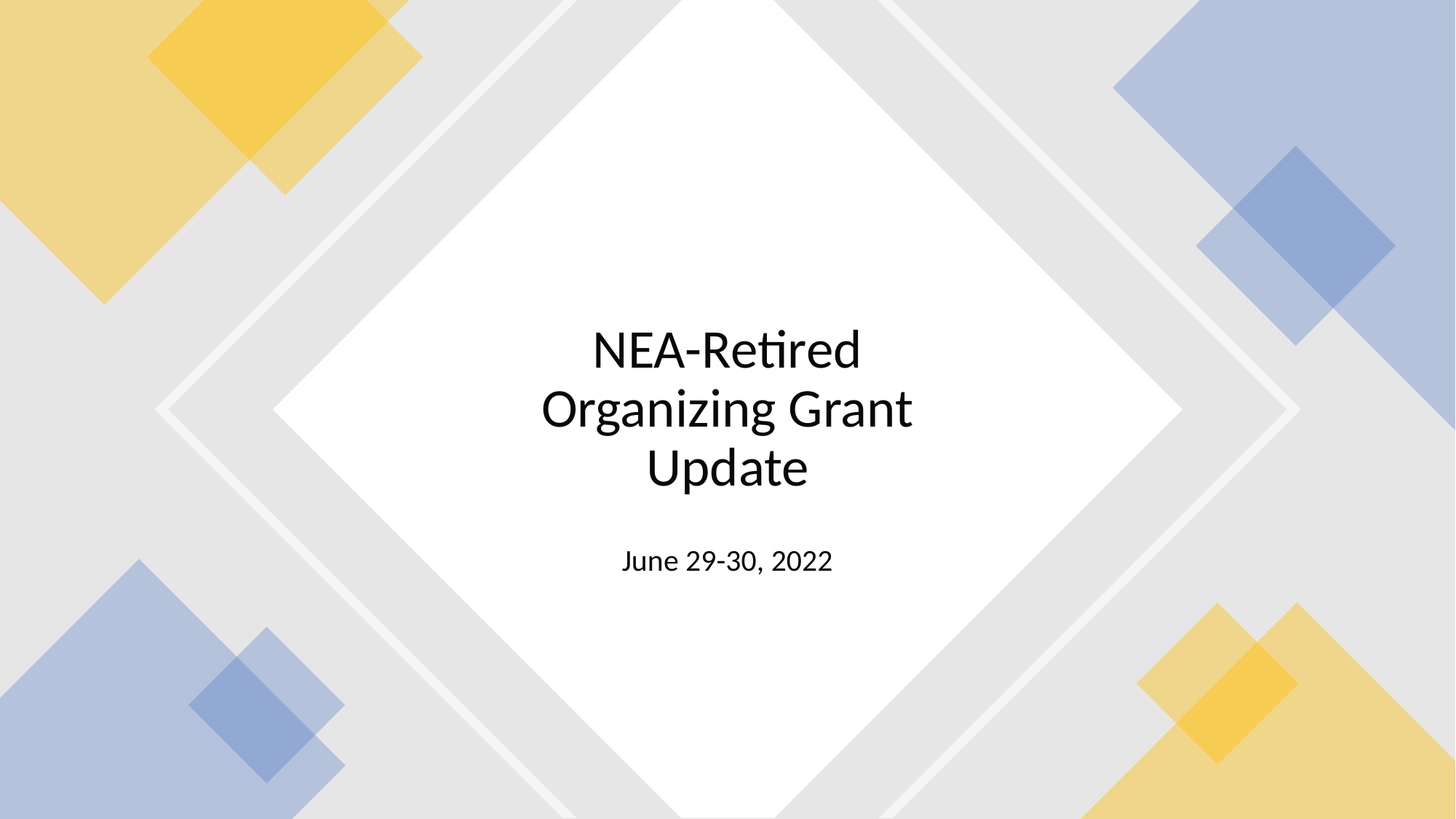

# NEA-Retired Organizing Grant Update
June 29-30, 2022